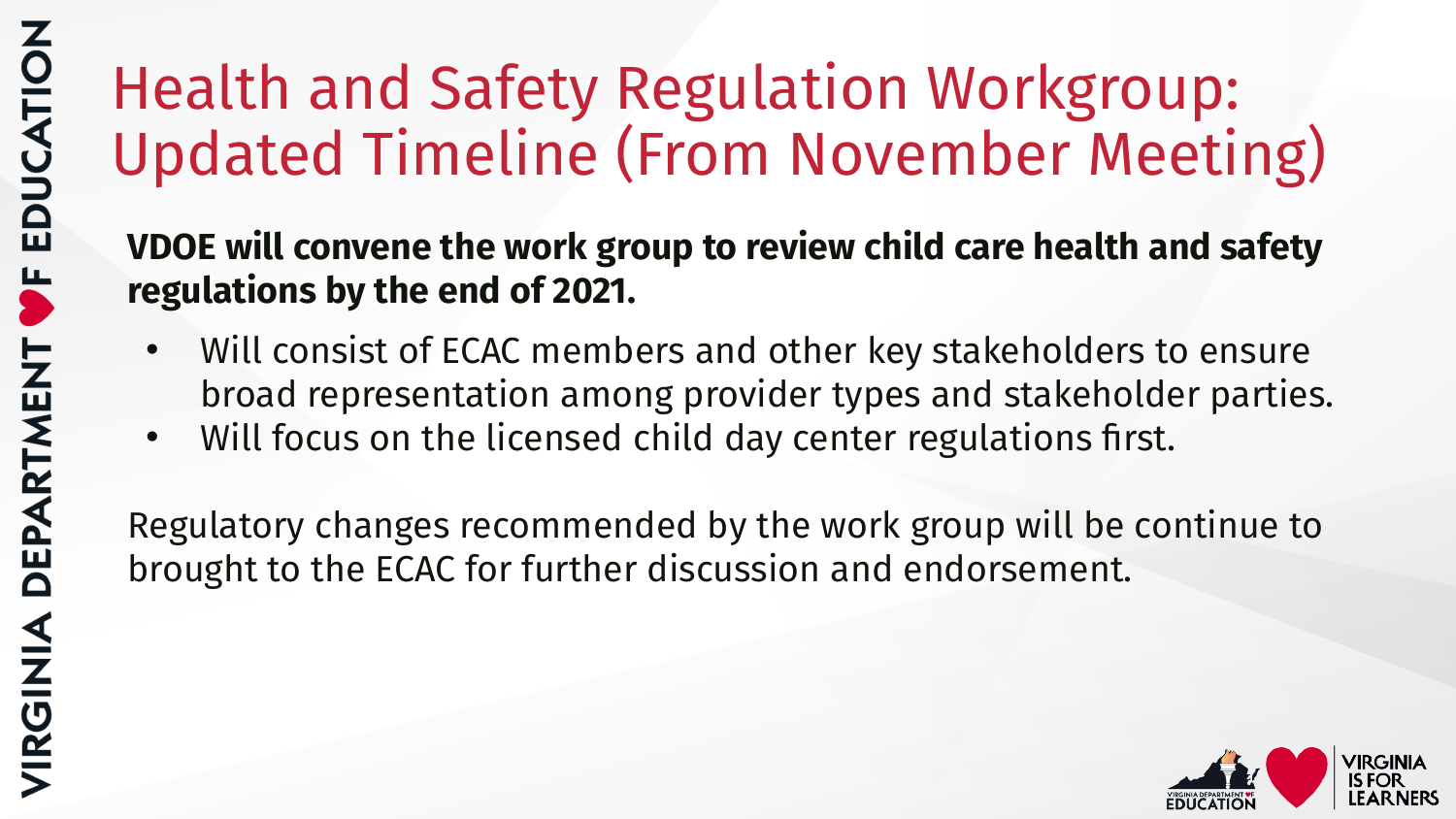

# Health and Safety Regulation Workgroup: Updated Timeline (From November Meeting)
VDOE will convene the work group to review child care health and safety regulations by the end of 2021.
Will consist of ECAC members and other key stakeholders to ensure broad representation among provider types and stakeholder parties.
Will focus on the licensed child day center regulations first.

Regulatory changes recommended by the work group will be continue to brought to the ECAC for further discussion and endorsement.